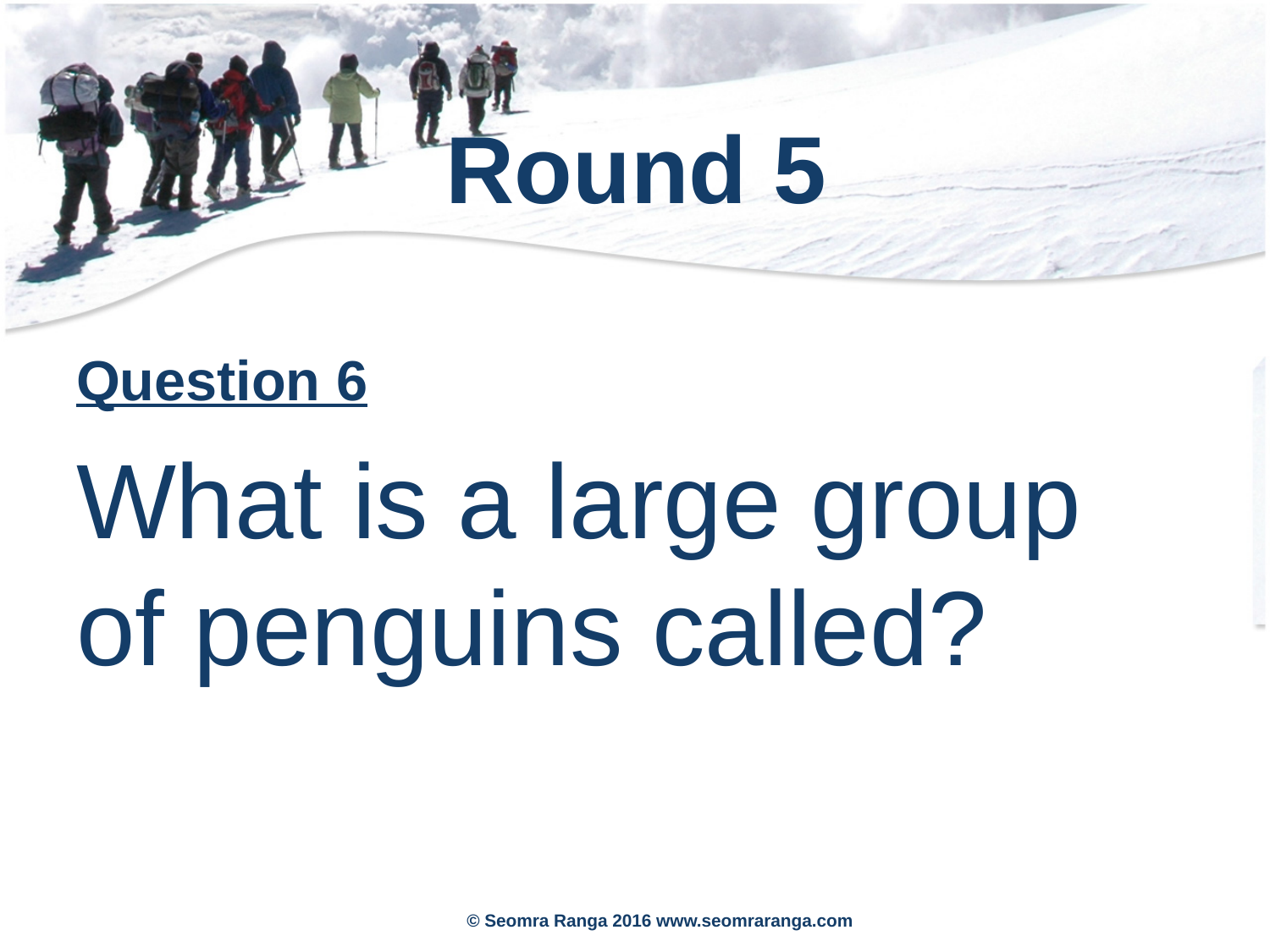

# Round 5
Question 6
What is a large group of penguins called?
© Seomra Ranga 2016 www.seomraranga.com